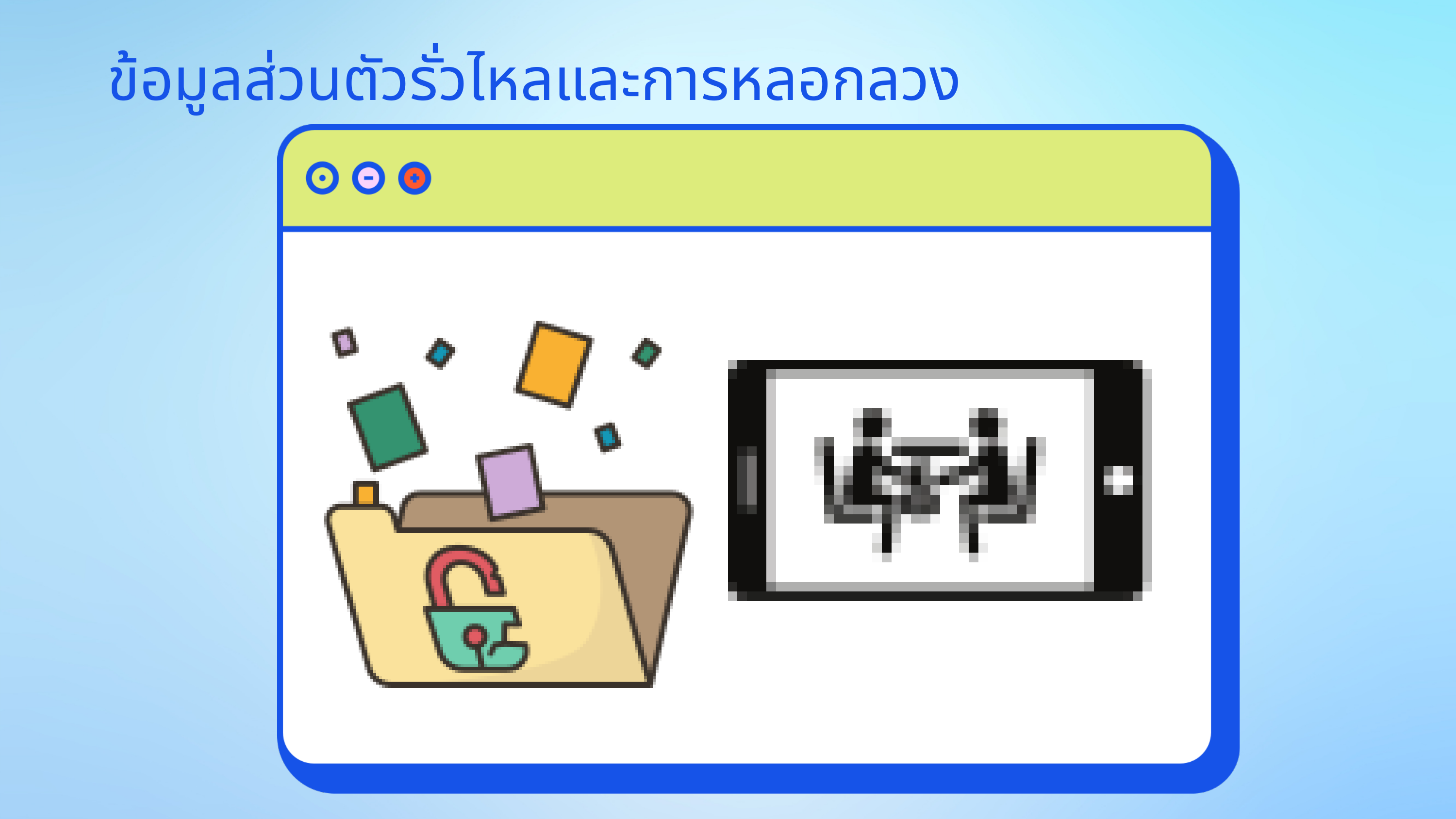

ข้อมูลส่วนตัวรั่วไหลและการหลอกลวง